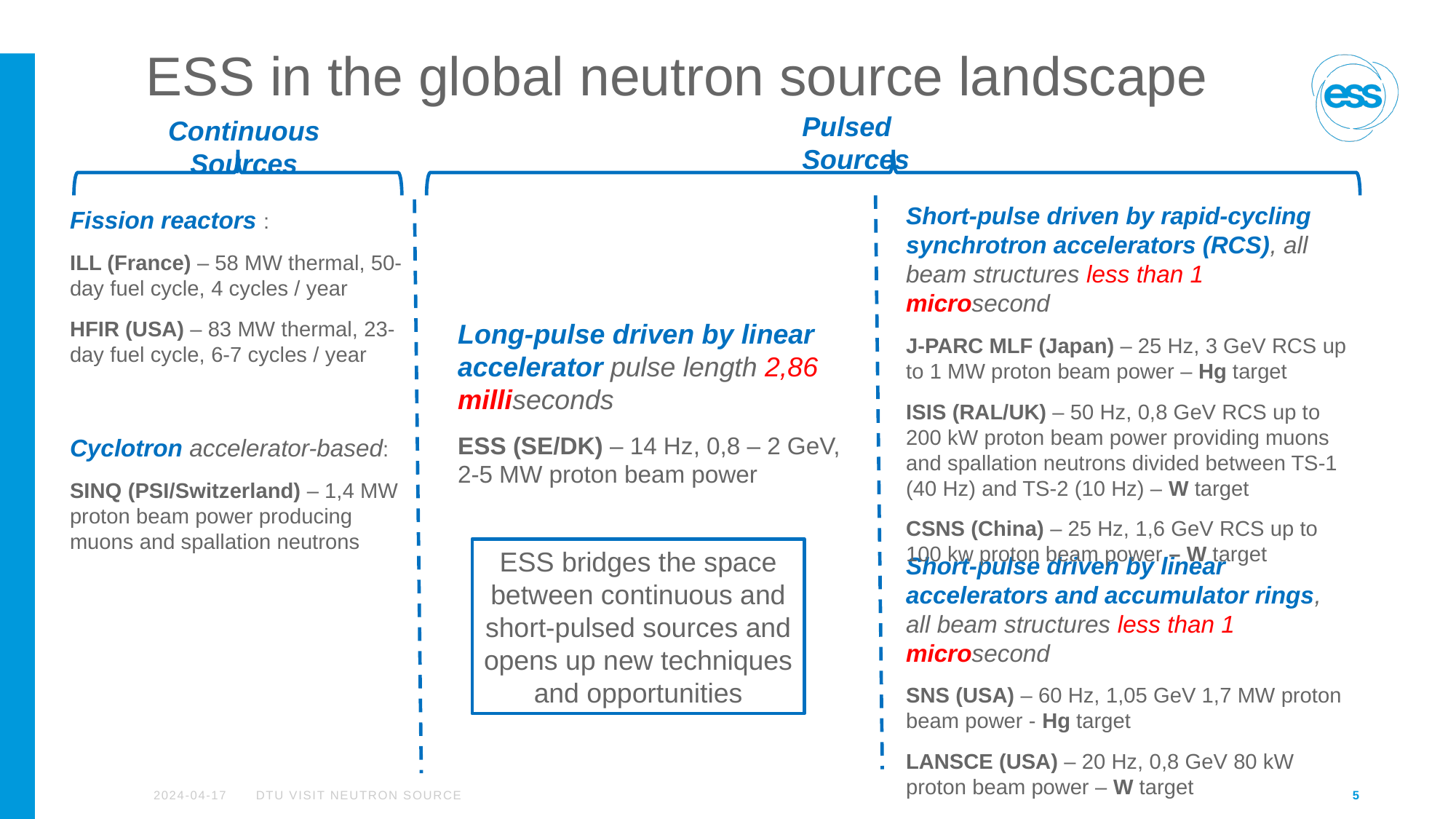

# ESS in the global neutron source landscape
Pulsed Sources

Continuous Sources

Short-pulse driven by rapid-cycling synchrotron accelerators (RCS), all beam structures less than 1 microsecond
J-PARC MLF (Japan) – 25 Hz, 3 GeV RCS up to 1 MW proton beam power – Hg target
ISIS (RAL/UK) – 50 Hz, 0,8 GeV RCS up to 200 kW proton beam power providing muons and spallation neutrons divided between TS-1 (40 Hz) and TS-2 (10 Hz) – W target
CSNS (China) – 25 Hz, 1,6 GeV RCS up to 100 kw proton beam power – W target
Fission reactors :
ILL (France) – 58 MW thermal, 50-day fuel cycle, 4 cycles / year
HFIR (USA) – 83 MW thermal, 23-day fuel cycle, 6-7 cycles / year

Long-pulse driven by linear accelerator pulse length 2,86 milliseconds
ESS (SE/DK) – 14 Hz, 0,8 – 2 GeV, 2-5 MW proton beam power

Cyclotron accelerator-based:
SINQ (PSI/Switzerland) – 1,4 MW proton beam power producing muons and spallation neutrons

ESS bridges the space between continuous and short-pulsed sources and opens up new techniques and opportunities
Short-pulse driven by linear accelerators and accumulator rings, all beam structures less than 1 microsecond
SNS (USA) – 60 Hz, 1,05 GeV 1,7 MW proton beam power - Hg target
LANSCE (USA) – 20 Hz, 0,8 GeV 80 kW proton beam power – W target
2024-04-17
Dtu visit neutron source
5